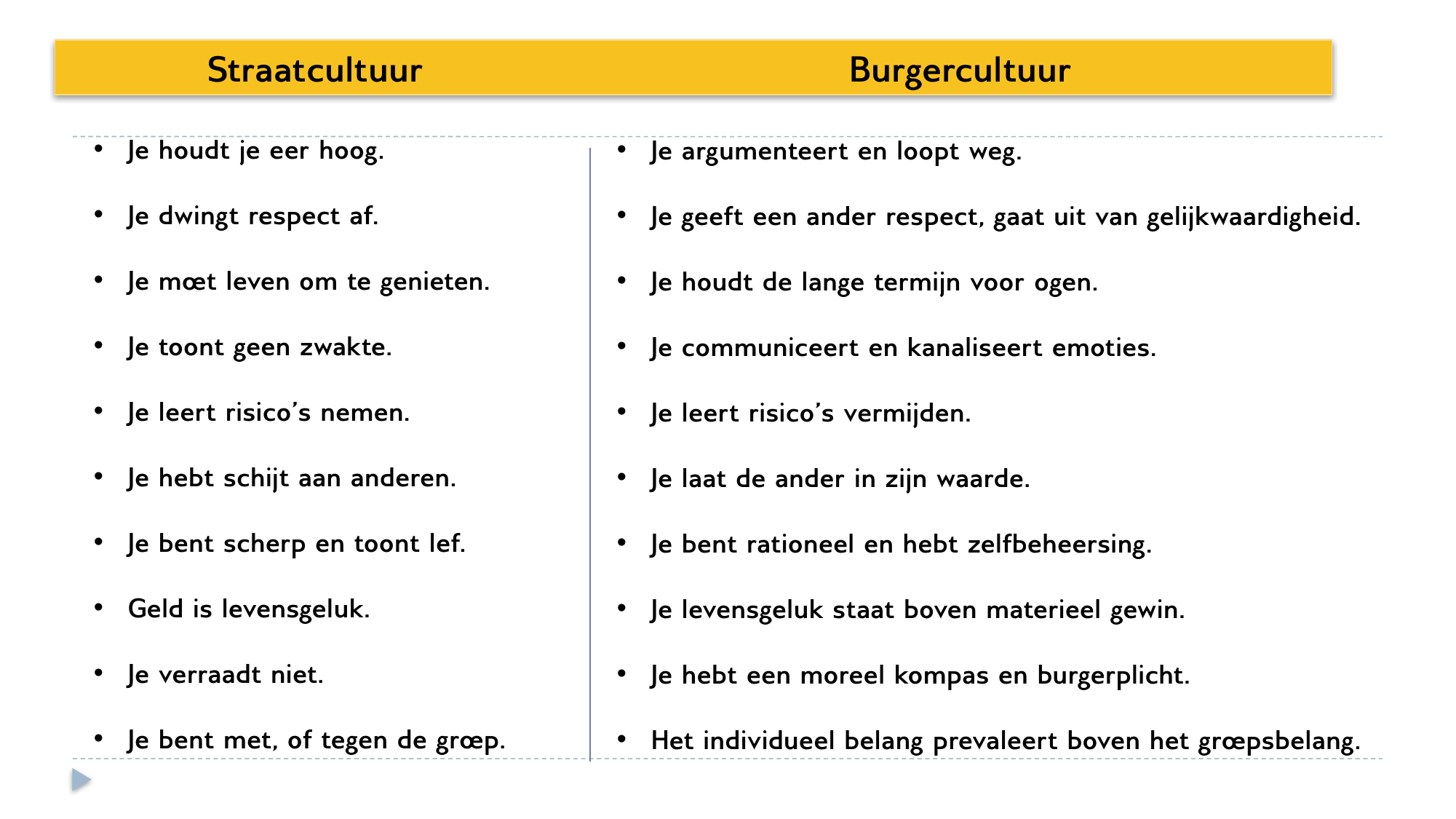

Straatcultuur                                    Burgercultuur

Je houdt je eer hoog.

Je dwingt respect af.
Je moet leven om te genieten.
Je toont geen zwakte.

Je leert risico’s nemen.
Je hebt schijt aan anderen.
Je bent scherp en toont lef.
Geld is levensgeluk.
Je verraadt niet.
Je bent met, of tegen de groep.

Je argumenteert en loopt weg.

Je geeft een ander respect, gaat uit van gelijkwaardigheid.
Je houdt de lange termijn voor ogen.
Je communiceert en kanaliseert emoties.
Je leert risico’s vermijden.

Je laat de ander in zijn waarde.
Je bent rationeel en hebt zelfbeheersing.
Je levensgeluk staat boven materieel gewin.
Je hebt een moreel kompas en burgerplicht.
Het individueel belang prevaleert boven het groepsbelang.